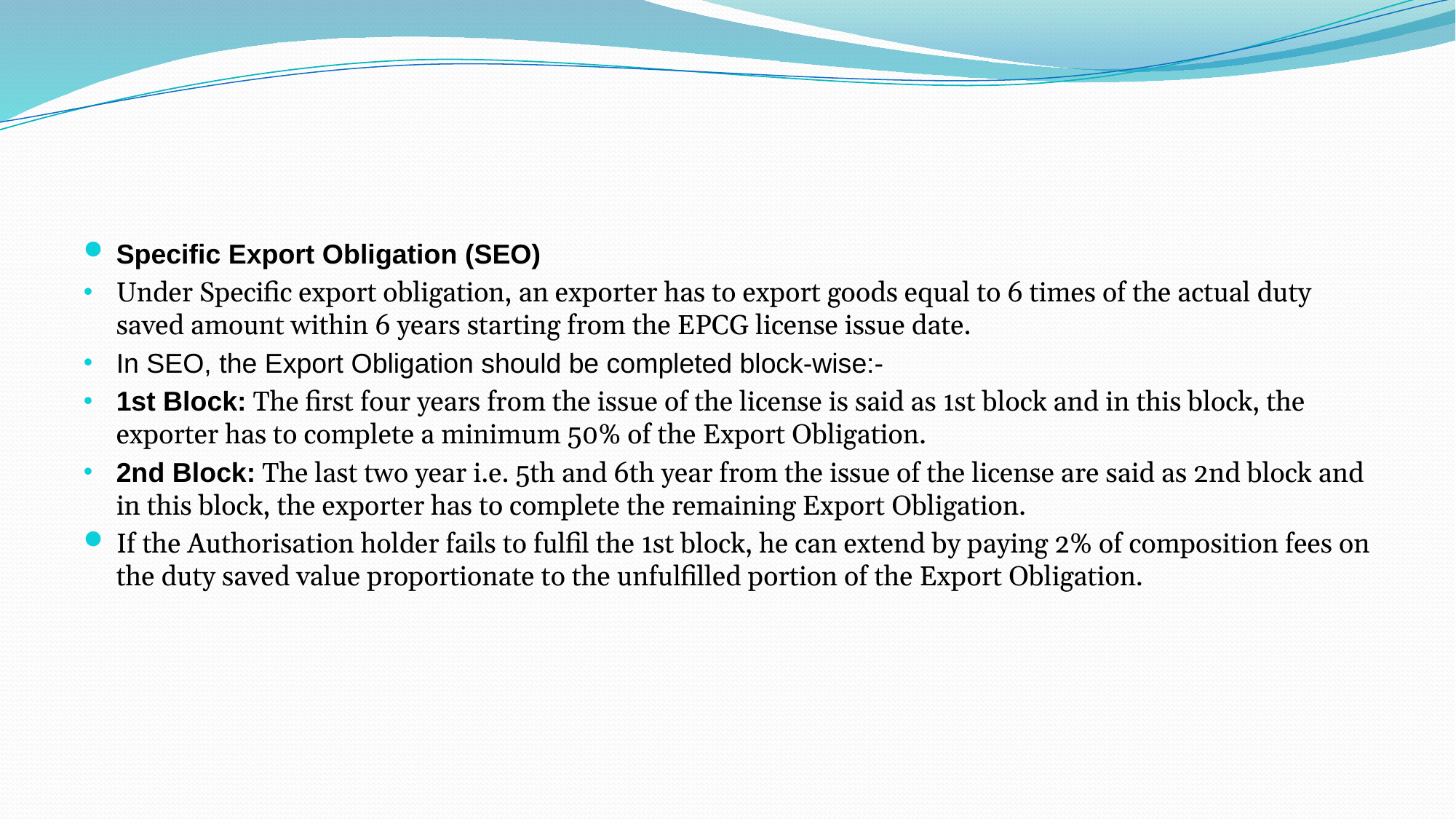

#
Specific Export Obligation (SEO)
Under Specific export obligation, an exporter has to export goods equal to 6 times of the actual duty saved amount within 6 years starting from the EPCG license issue date.
In SEO, the Export Obligation should be completed block-wise:-
1st Block: The first four years from the issue of the license is said as 1st block and in this block, the exporter has to complete a minimum 50% of the Export Obligation.
2nd Block: The last two year i.e. 5th and 6th year from the issue of the license are said as 2nd block and in this block, the exporter has to complete the remaining Export Obligation.
If the Authorisation holder fails to fulfil the 1st block, he can extend by paying 2% of composition fees on the duty saved value proportionate to the unfulfilled portion of the Export Obligation.